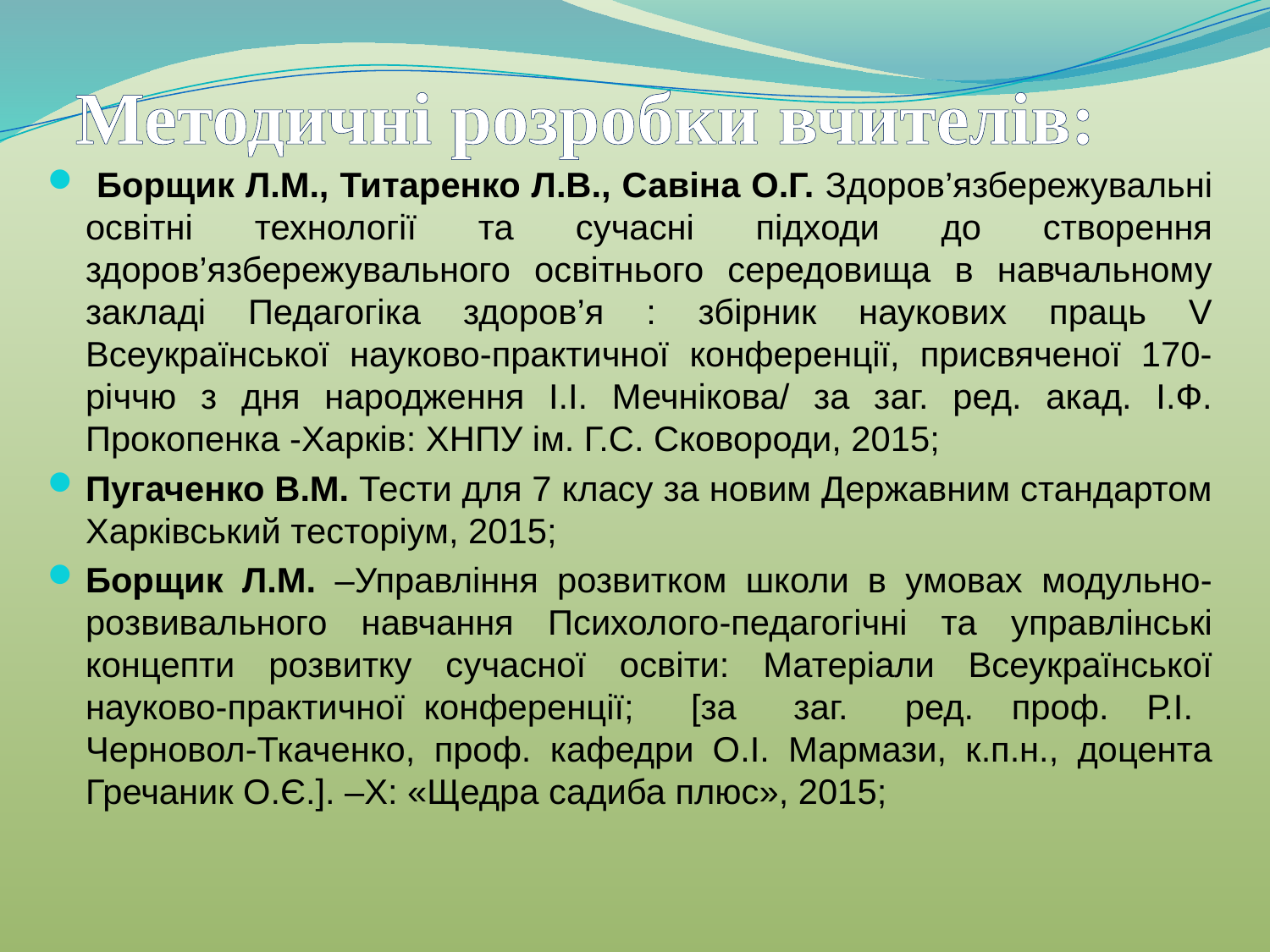

# Методичні розробки вчителів:
 Борщик Л.М., Титаренко Л.В., Савіна О.Г. Здоров’язбережувальні освітні технології та сучасні підходи до створення здоров’язбережувального освітнього середовища в навчальному закладі Педагогіка здоров’я : збірник наукових праць V Всеукраїнської науково-практичної конференції, присвяченої 170-річчю з дня народження І.І. Мечнікова/ за заг. ред. акад. І.Ф. Прокопенка -Харків: ХНПУ ім. Г.С. Сковороди, 2015;
Пугаченко В.М. Тести для 7 класу за новим Державним стандартом Харківський тесторіум, 2015;
Борщик Л.М. –Управління розвитком школи в умовах модульно-розвивального навчання Психолого-педагогічні та управлінські концепти розвитку сучасної освіти: Матеріали Всеукраїнської науково-практичної конференції;   [за   заг.   ред.  проф.  Р.І.  Черновол-Ткаченко, проф. кафедри О.І. Мармази, к.п.н., доцента Гречаник О.Є.]. –Х: «Щедра садиба плюс», 2015;